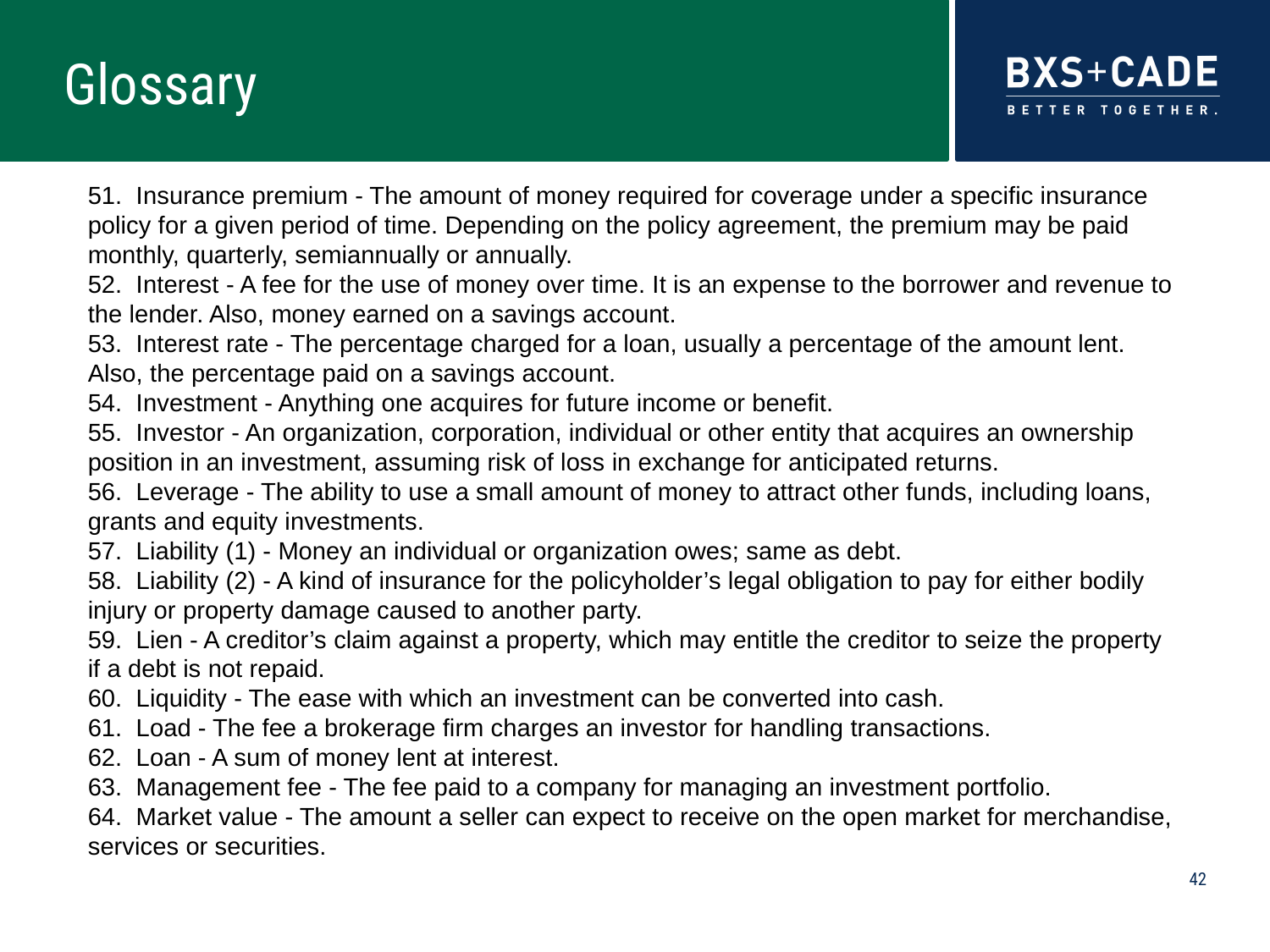

# Glossary
51.  Insurance premium - The amount of money required for coverage under a specific insurance policy for a given period of time. Depending on the policy agreement, the premium may be paid monthly, quarterly, semiannually or annually.
52.  Interest - A fee for the use of money over time. It is an expense to the borrower and revenue to the lender. Also, money earned on a savings account.
53.  Interest rate - The percentage charged for a loan, usually a percentage of the amount lent. Also, the percentage paid on a savings account.
54.  Investment - Anything one acquires for future income or benefit.
55.  Investor - An organization, corporation, individual or other entity that acquires an ownership position in an investment, assuming risk of loss in exchange for anticipated returns.
56.  Leverage - The ability to use a small amount of money to attract other funds, including loans, grants and equity investments.
57.  Liability (1) - Money an individual or organization owes; same as debt.
58.  Liability (2) - A kind of insurance for the policyholder’s legal obligation to pay for either bodily injury or property damage caused to another party.
59.  Lien - A creditor’s claim against a property, which may entitle the creditor to seize the property if a debt is not repaid.
60.  Liquidity - The ease with which an investment can be converted into cash.
61.  Load - The fee a brokerage firm charges an investor for handling transactions.
62.  Loan - A sum of money lent at interest.
63.  Management fee - The fee paid to a company for managing an investment portfolio.
64.  Market value - The amount a seller can expect to receive on the open market for merchandise, services or securities.
42